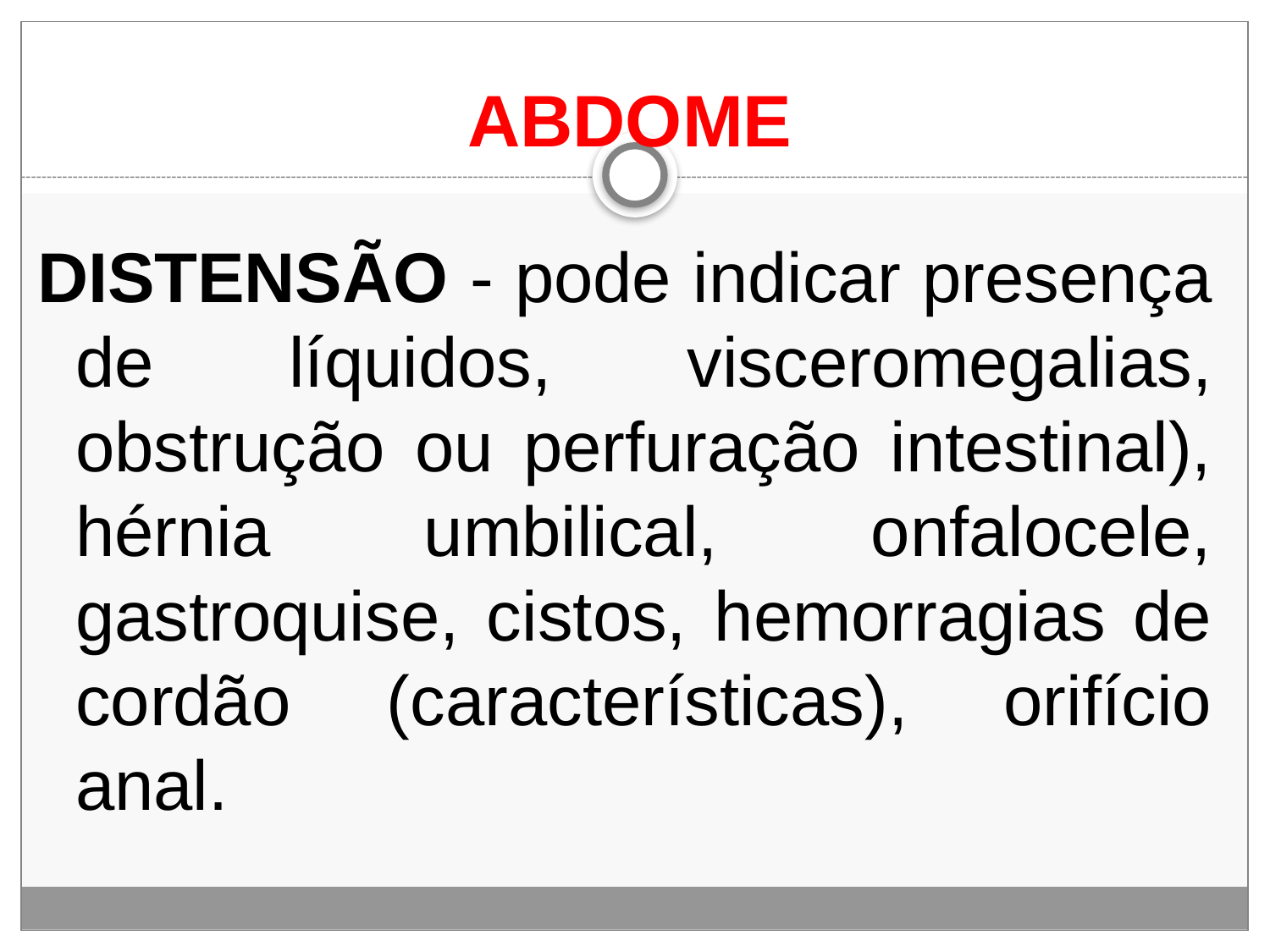

# ABDOME
DISTENSÃO - pode indicar presença de líquidos, visceromegalias, obstrução ou perfuração intestinal), hérnia umbilical, onfalocele, gastroquise, cistos, hemorragias de cordão (características), orifício anal.